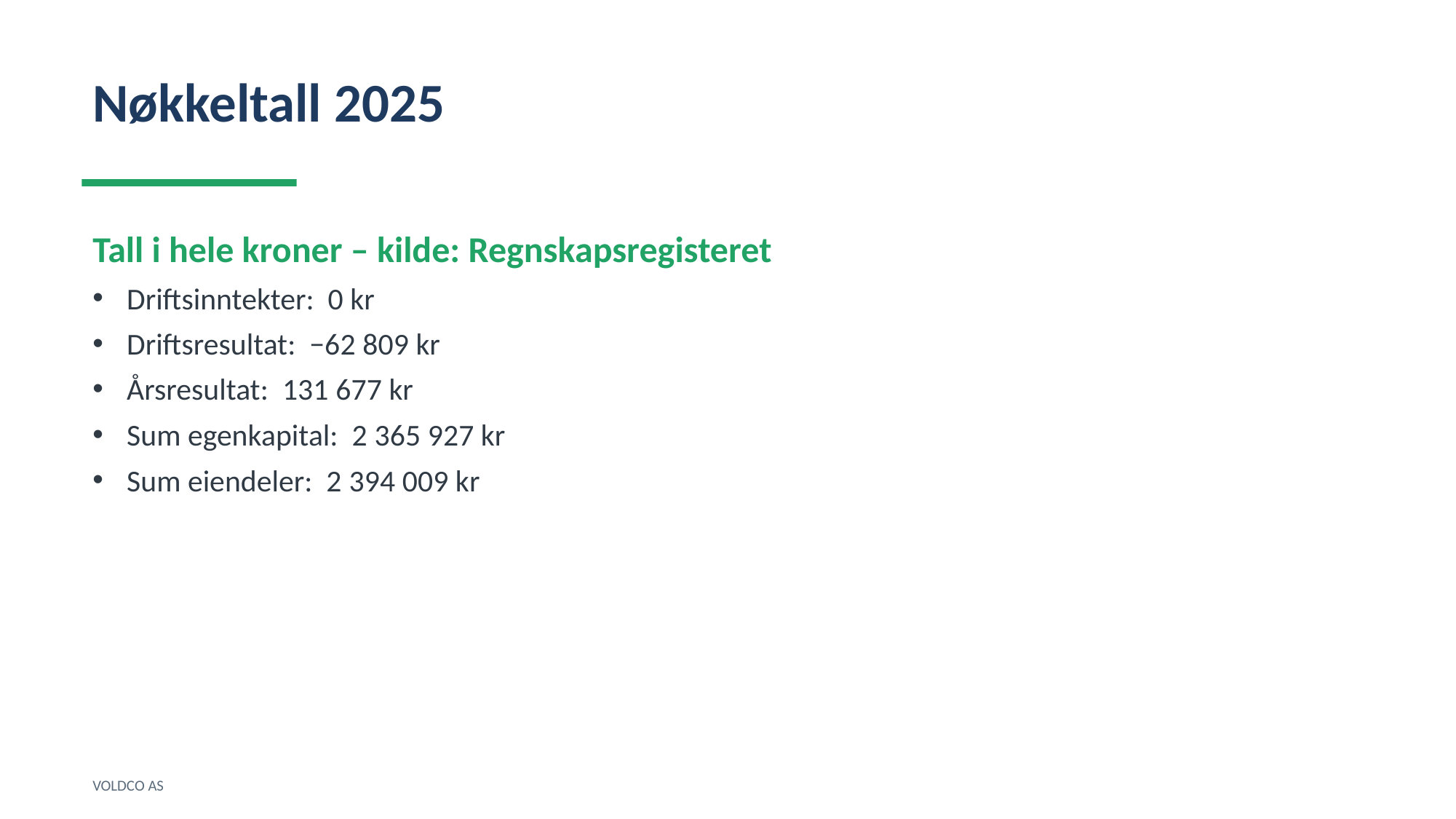

Nøkkeltall 2025

Tall i hele kroner – kilde: Regnskapsregisteret
Driftsinntekter:  0 kr
Driftsresultat:  −62 809 kr
Årsresultat:  131 677 kr
Sum egenkapital:  2 365 927 kr
Sum eiendeler:  2 394 009 kr
VOLDCO AS